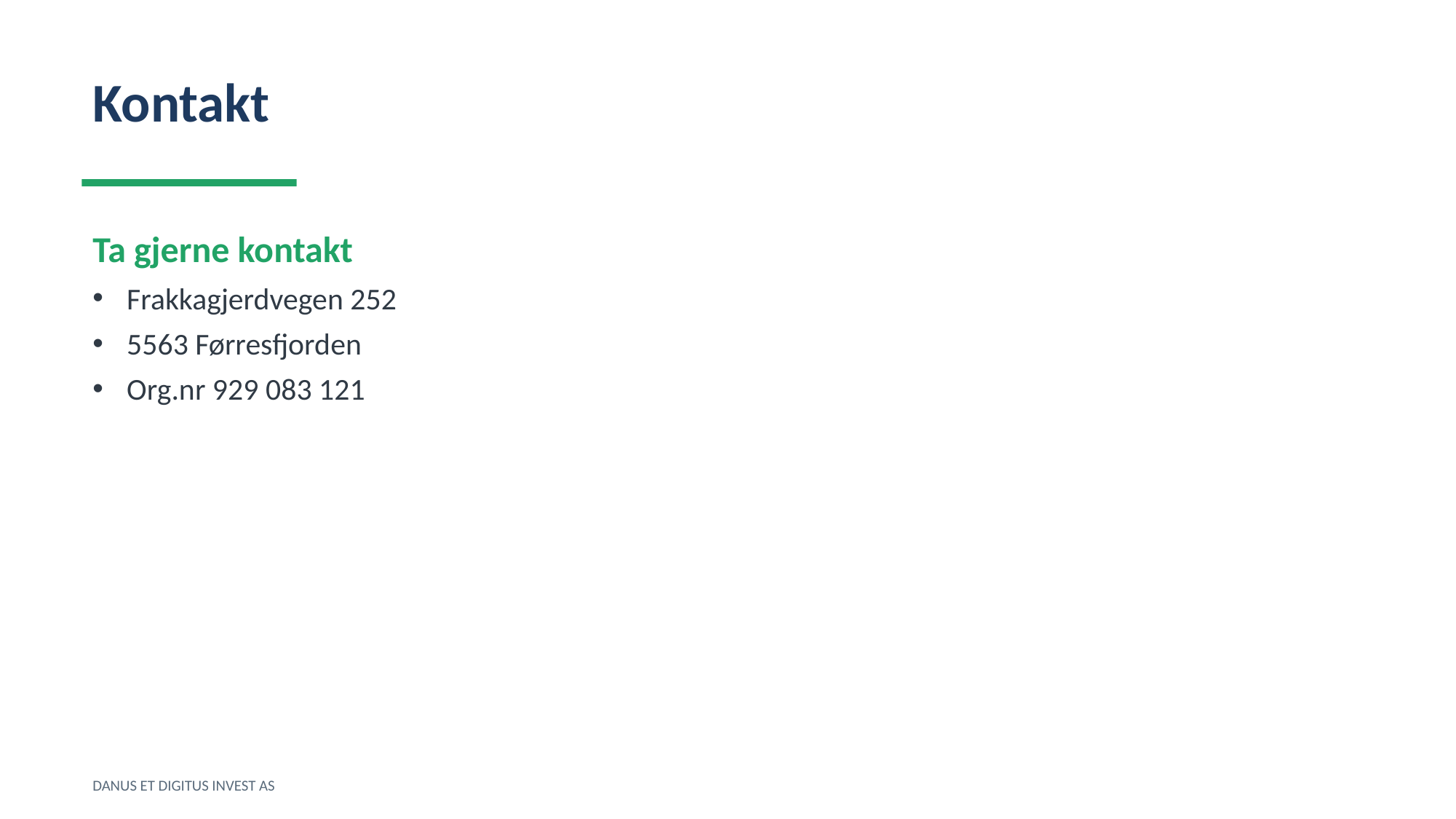

Kontakt

Ta gjerne kontakt
Frakkagjerdvegen 252
5563 Førresfjorden
Org.nr 929 083 121
DANUS ET DIGITUS INVEST AS